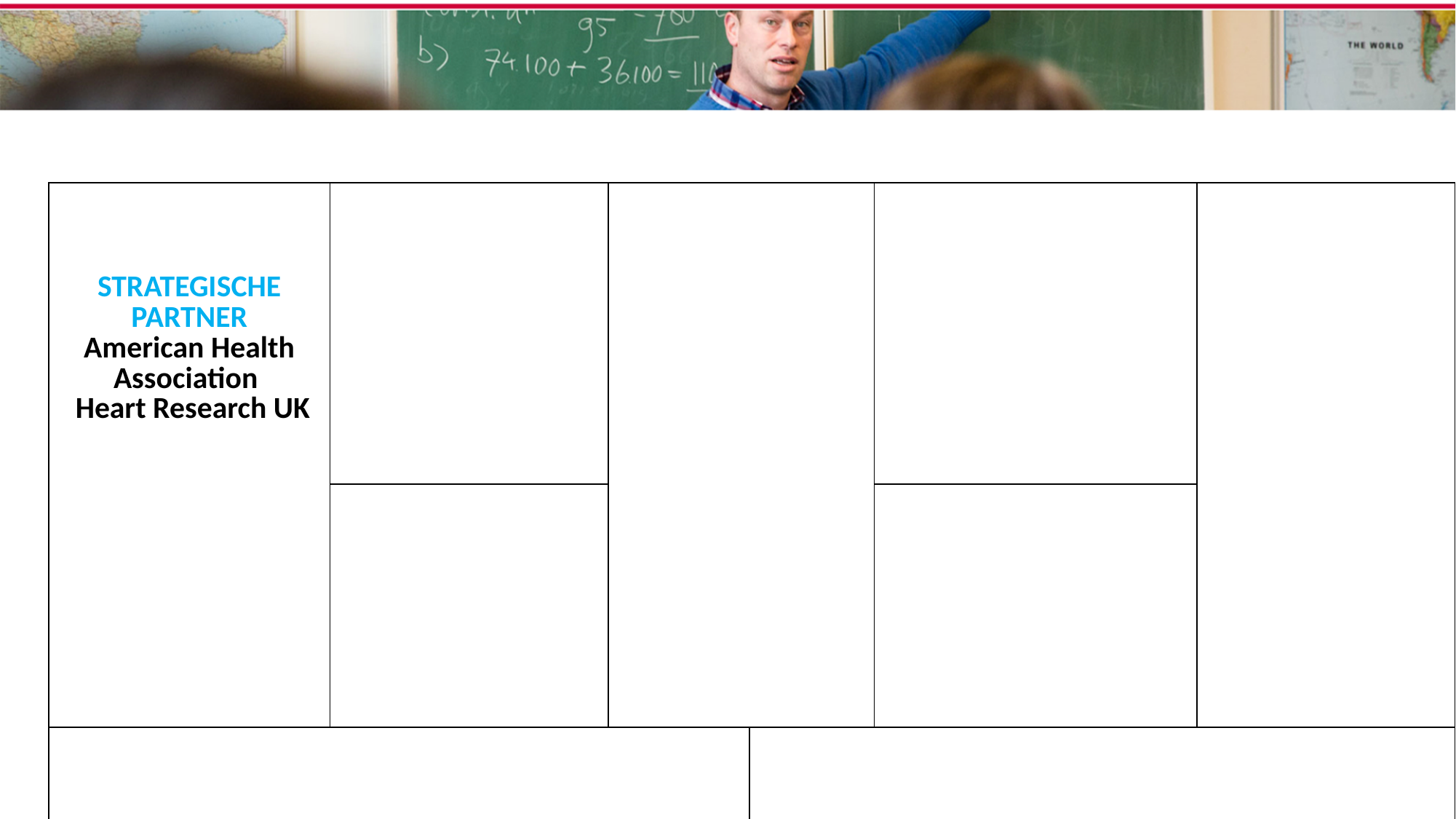

# Welke organisatie ben ik?
| STRATEGISCHE PARTNER American Health Association   Heart Research UK |  |  |  |  |  |
| --- | --- | --- | --- | --- | --- |
|  |  |  |  |  |  |
|  |  |  |  |  |  |